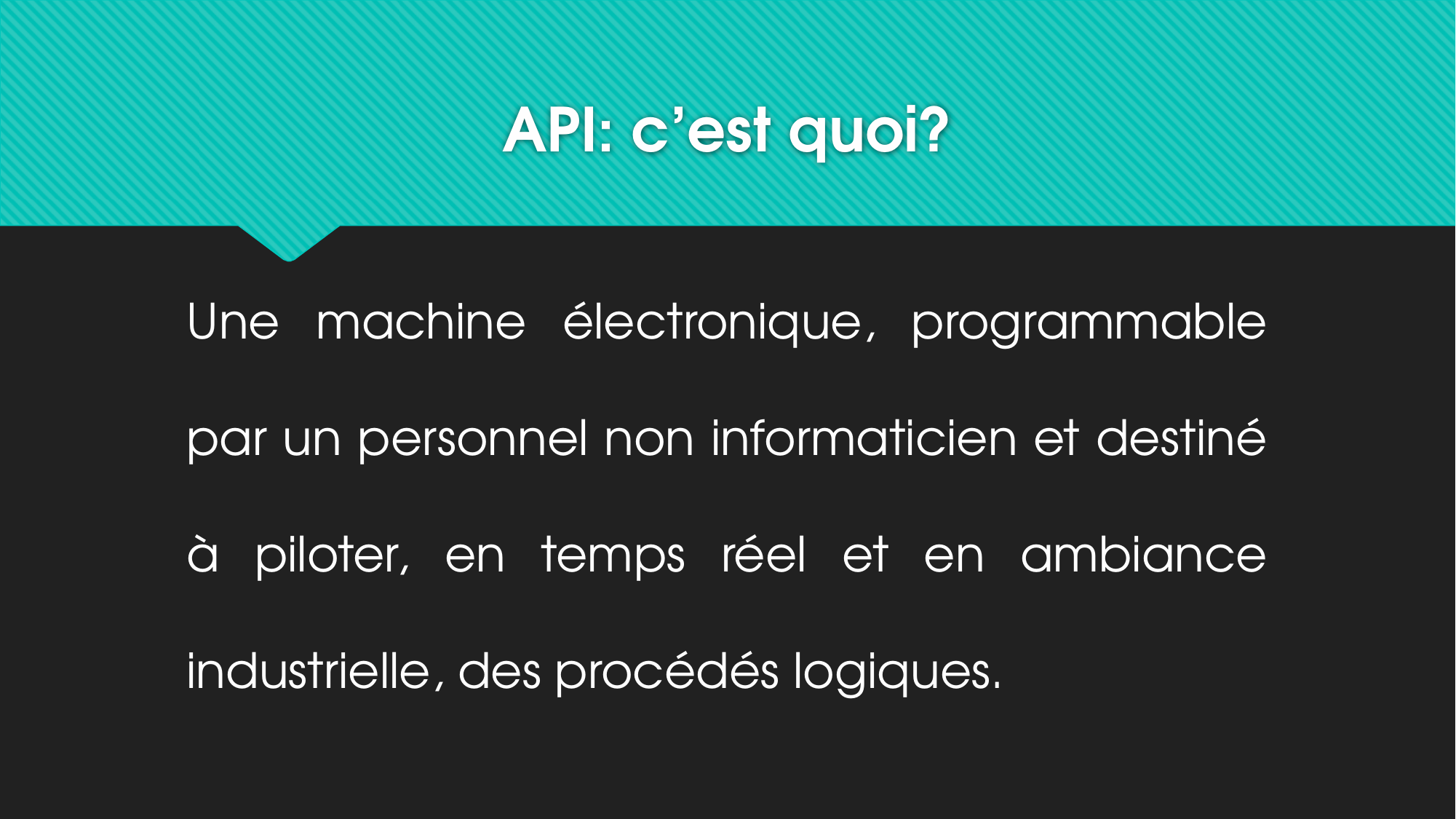

# API: c’est quoi?
Une machine électronique, programmable par un personnel non informaticien et destiné à piloter, en temps réel et en ambiance industrielle, des procédés logiques.